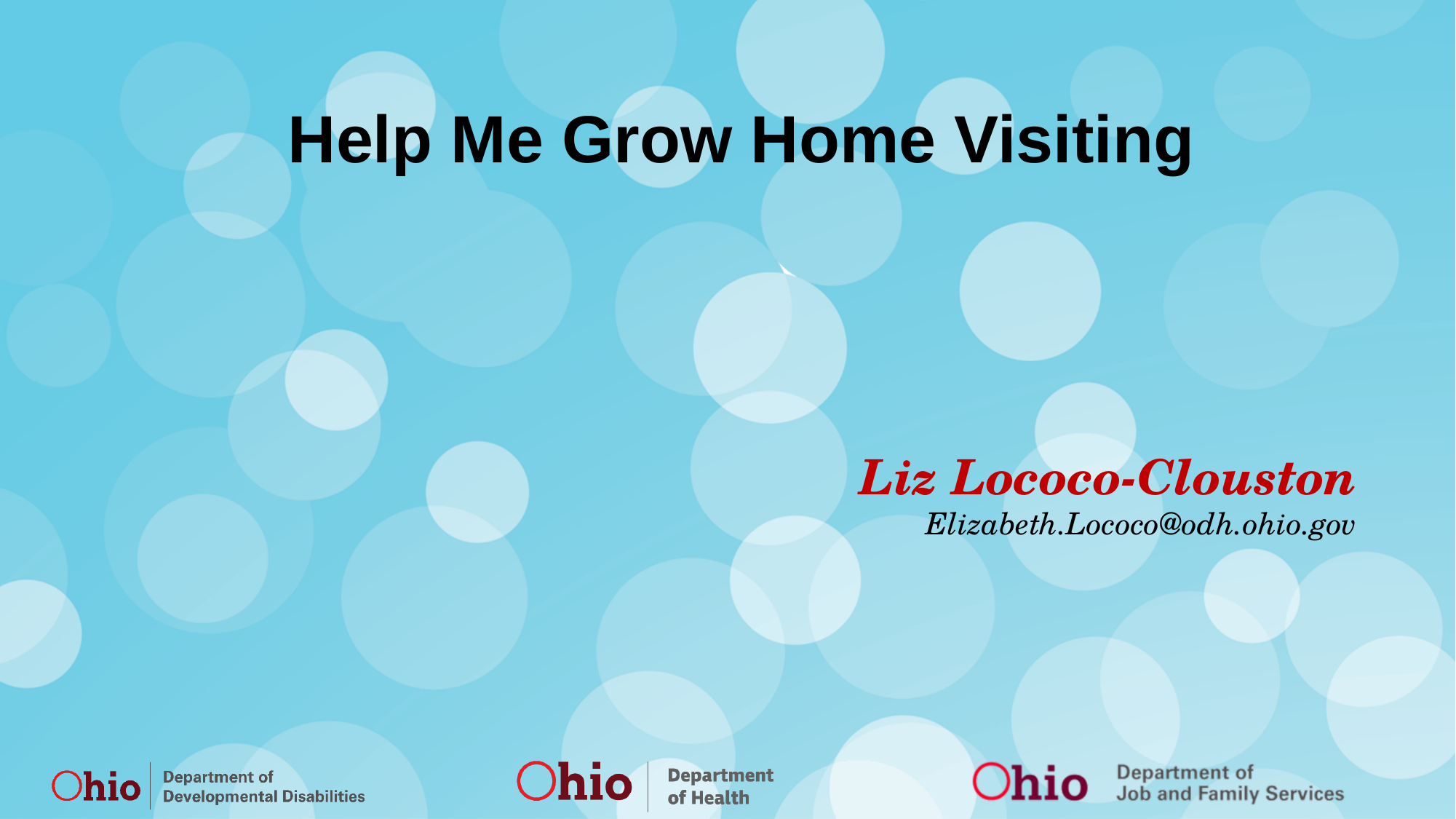

Help Me Grow Home Visiting
Liz Lococo-Clouston
            Elizabeth.Lococo@odh.ohio.gov